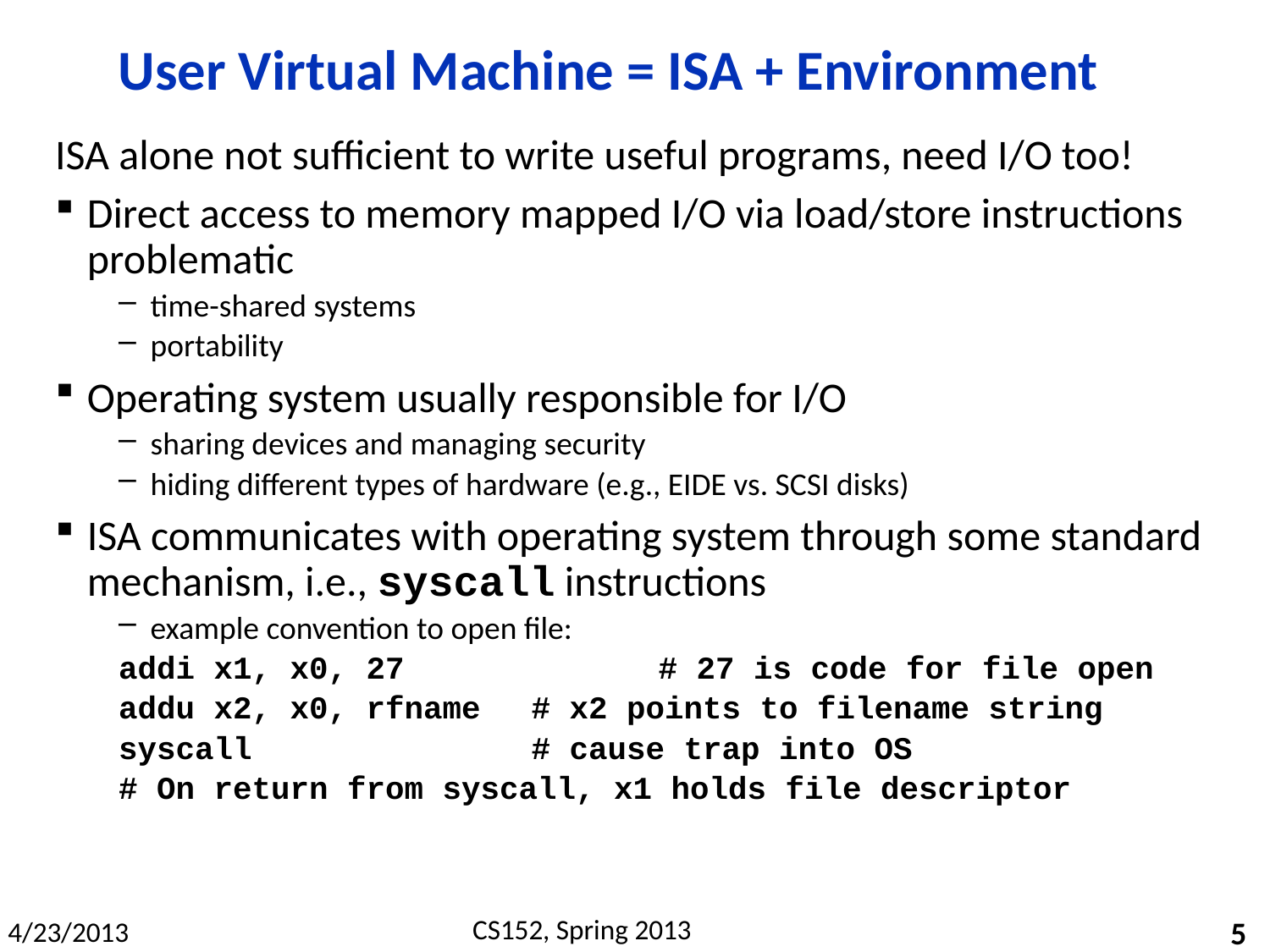

# User Virtual Machine = ISA + Environment
ISA alone not sufficient to write useful programs, need I/O too!
Direct access to memory mapped I/O via load/store instructions problematic
time-shared systems
portability
Operating system usually responsible for I/O
sharing devices and managing security
hiding different types of hardware (e.g., EIDE vs. SCSI disks)
ISA communicates with operating system through some standard mechanism, i.e., syscall instructions
example convention to open file:
addi x1, x0, 27		# 27 is code for file open
addu x2, x0, rfname	# x2 points to filename string
syscall			# cause trap into OS
# On return from syscall, x1 holds file descriptor
5